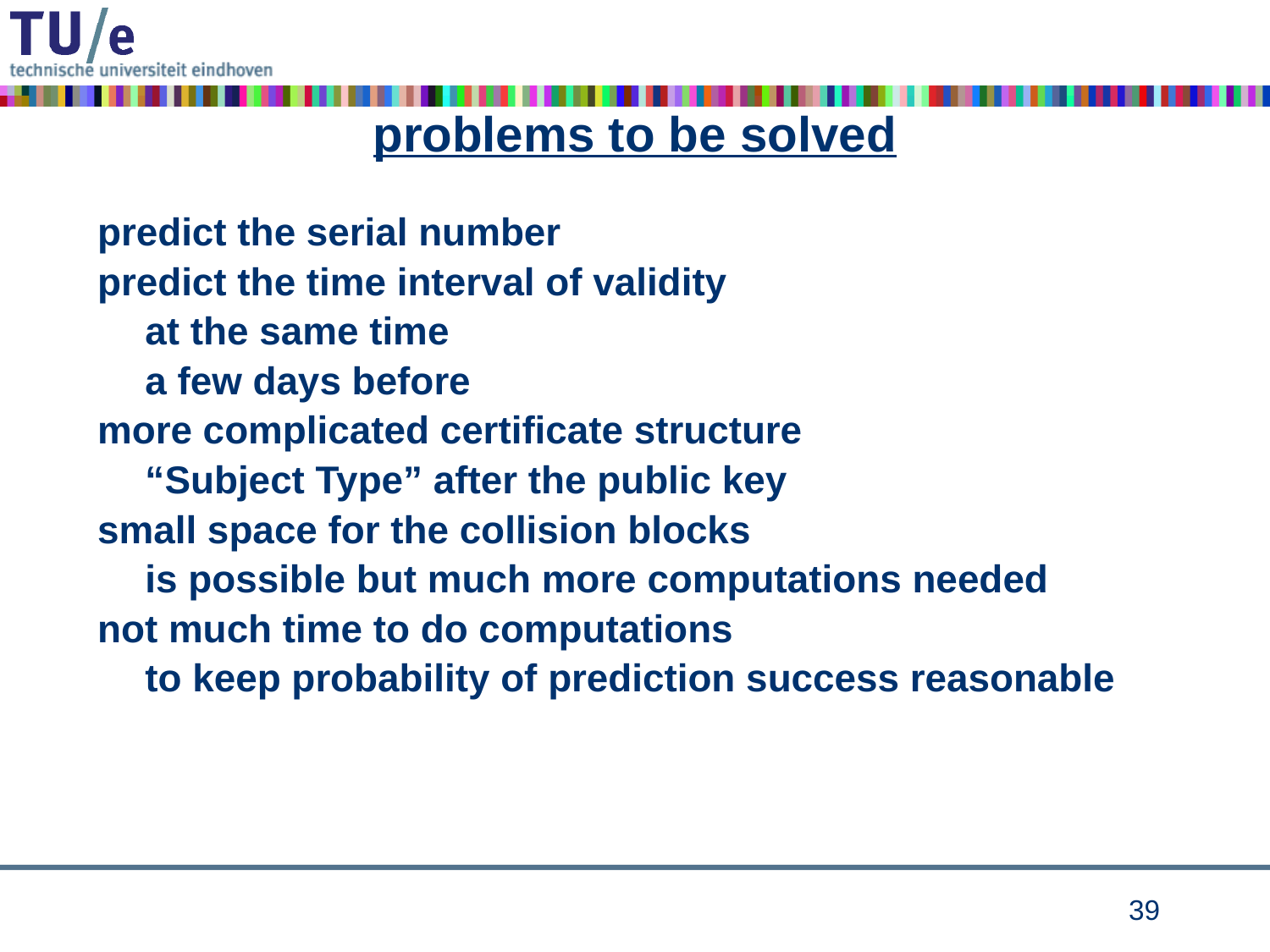

# problems to be solved
predict the serial number
predict the time interval of validity
	at the same time
	a few days before
more complicated certificate structure
	“Subject Type” after the public key
small space for the collision blocks
	is possible but much more computations needed
not much time to do computations
	to keep probability of prediction success reasonable
39